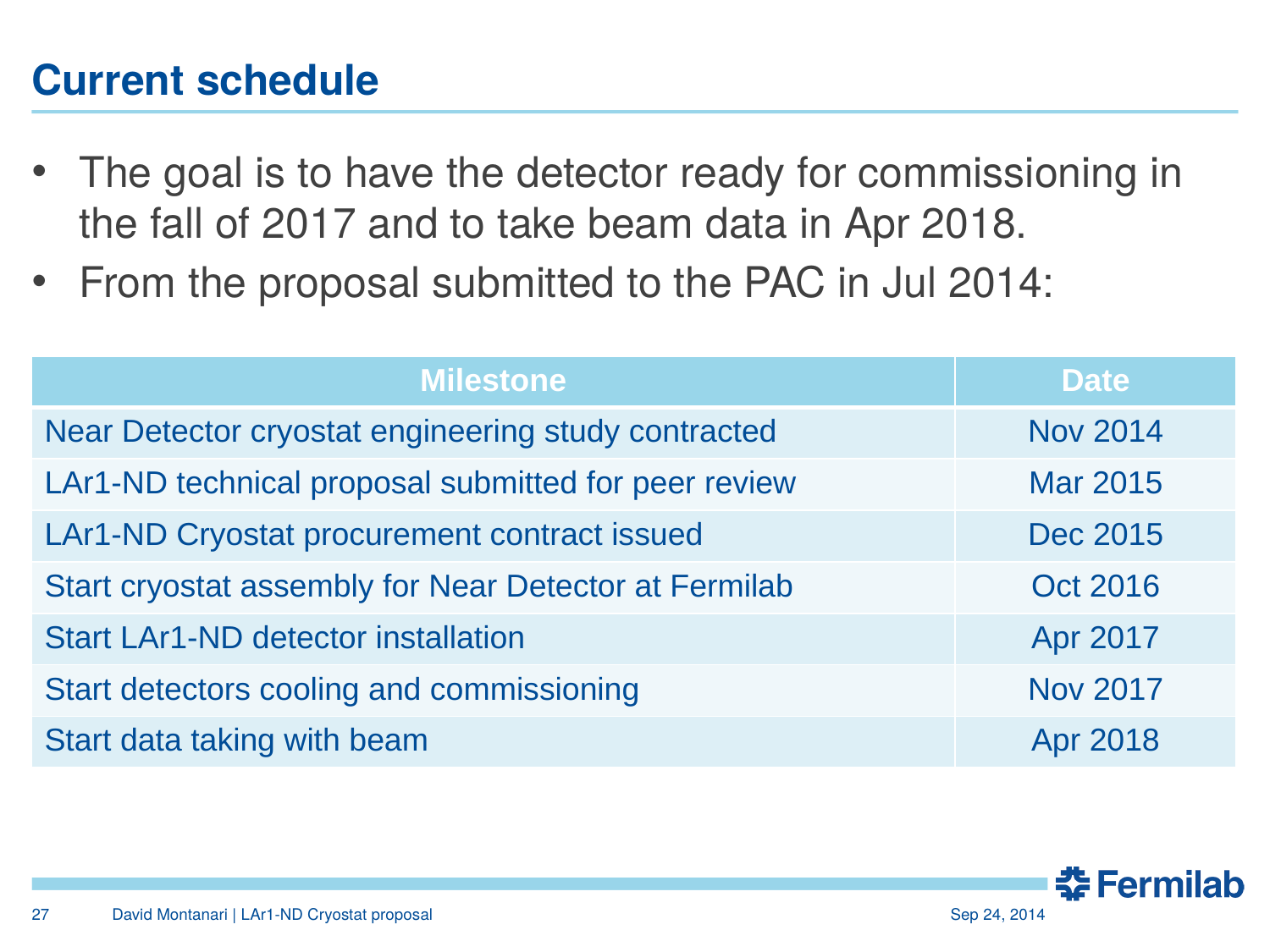

# Current schedule
The goal is to have the detector ready for commissioning in the fall of 2017 and to take beam data in Apr 2018.
From the proposal submitted to the PAC in Jul 2014:
| Milestone | Date |
| --- | --- |
| Near Detector cryostat engineering study contracted | Nov 2014 |
| LAr1-ND technical proposal submitted for peer review | Mar 2015 |
| LAr1-ND Cryostat procurement contract issued | Dec 2015 |
| Start cryostat assembly for Near Detector at Fermilab | Oct 2016 |
| Start LAr1-ND detector installation | Apr 2017 |
| Start detectors cooling and commissioning | Nov 2017 |
| Start data taking with beam | Apr 2018 |
27
David Montanari | LAr1-ND Cryostat proposal
Sep 24, 2014